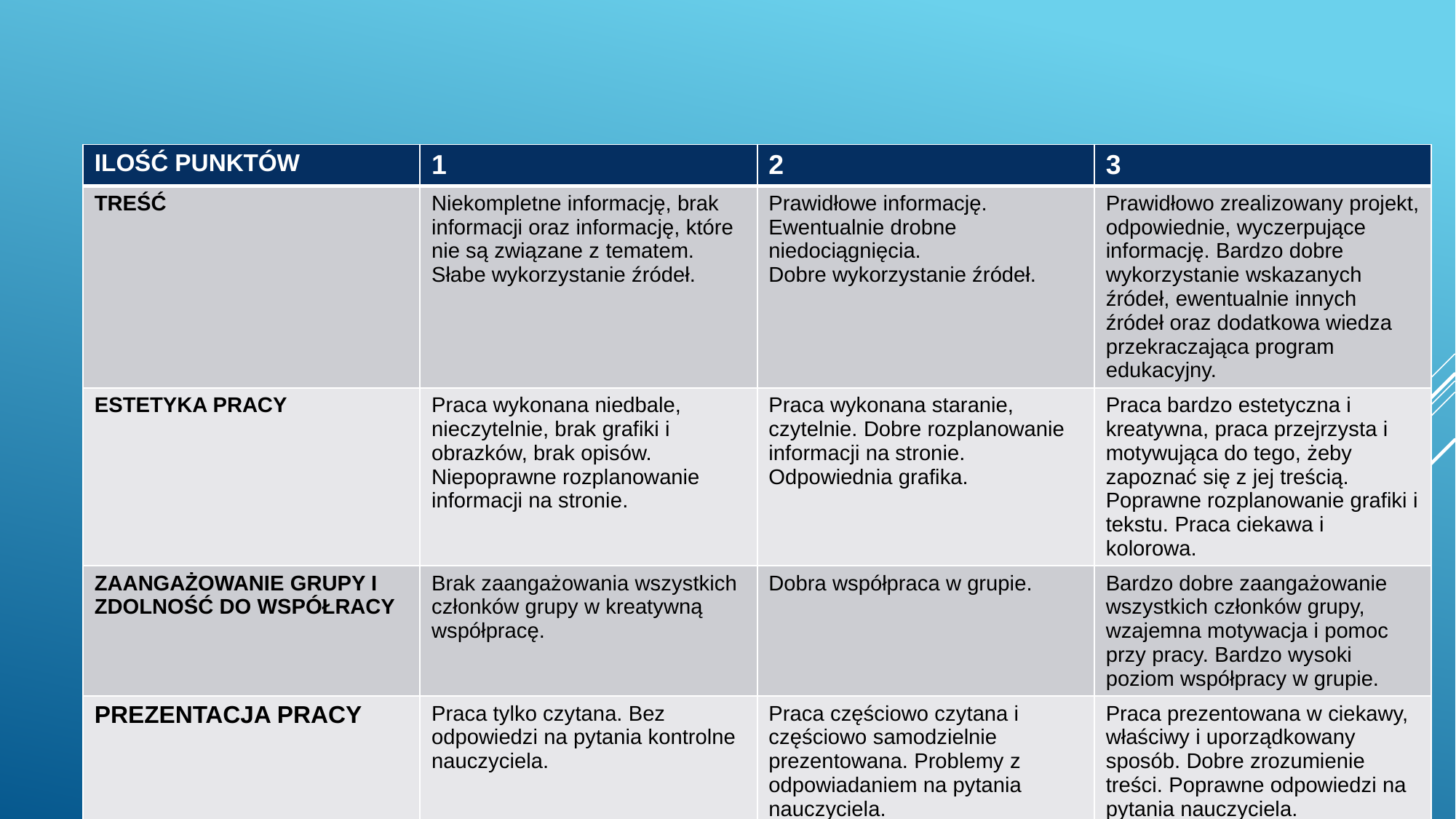

| ILOŚĆ PUNKTÓW | 1 | 2 | 3 |
| --- | --- | --- | --- |
| TREŚĆ | Niekompletne informację, brak informacji oraz informację, które nie są związane z tematem. Słabe wykorzystanie źródeł. | Prawidłowe informację. Ewentualnie drobne niedociągnięcia. Dobre wykorzystanie źródeł. | Prawidłowo zrealizowany projekt, odpowiednie, wyczerpujące informację. Bardzo dobre wykorzystanie wskazanych źródeł, ewentualnie innych źródeł oraz dodatkowa wiedza przekraczająca program edukacyjny. |
| ESTETYKA PRACY | Praca wykonana niedbale, nieczytelnie, brak grafiki i obrazków, brak opisów. Niepoprawne rozplanowanie informacji na stronie. | Praca wykonana staranie, czytelnie. Dobre rozplanowanie informacji na stronie. Odpowiednia grafika. | Praca bardzo estetyczna i kreatywna, praca przejrzysta i motywująca do tego, żeby zapoznać się z jej treścią. Poprawne rozplanowanie grafiki i tekstu. Praca ciekawa i kolorowa. |
| ZAANGAŻOWANIE GRUPY I ZDOLNOŚĆ DO WSPÓŁRACY | Brak zaangażowania wszystkich członków grupy w kreatywną współpracę. | Dobra współpraca w grupie. | Bardzo dobre zaangażowanie wszystkich członków grupy, wzajemna motywacja i pomoc przy pracy. Bardzo wysoki poziom współpracy w grupie. |
| PREZENTACJA PRACY | Praca tylko czytana. Bez odpowiedzi na pytania kontrolne nauczyciela. | Praca częściowo czytana i częściowo samodzielnie prezentowana. Problemy z odpowiadaniem na pytania nauczyciela. | Praca prezentowana w ciekawy, właściwy i uporządkowany sposób. Dobre zrozumienie treści. Poprawne odpowiedzi na pytania nauczyciela. |